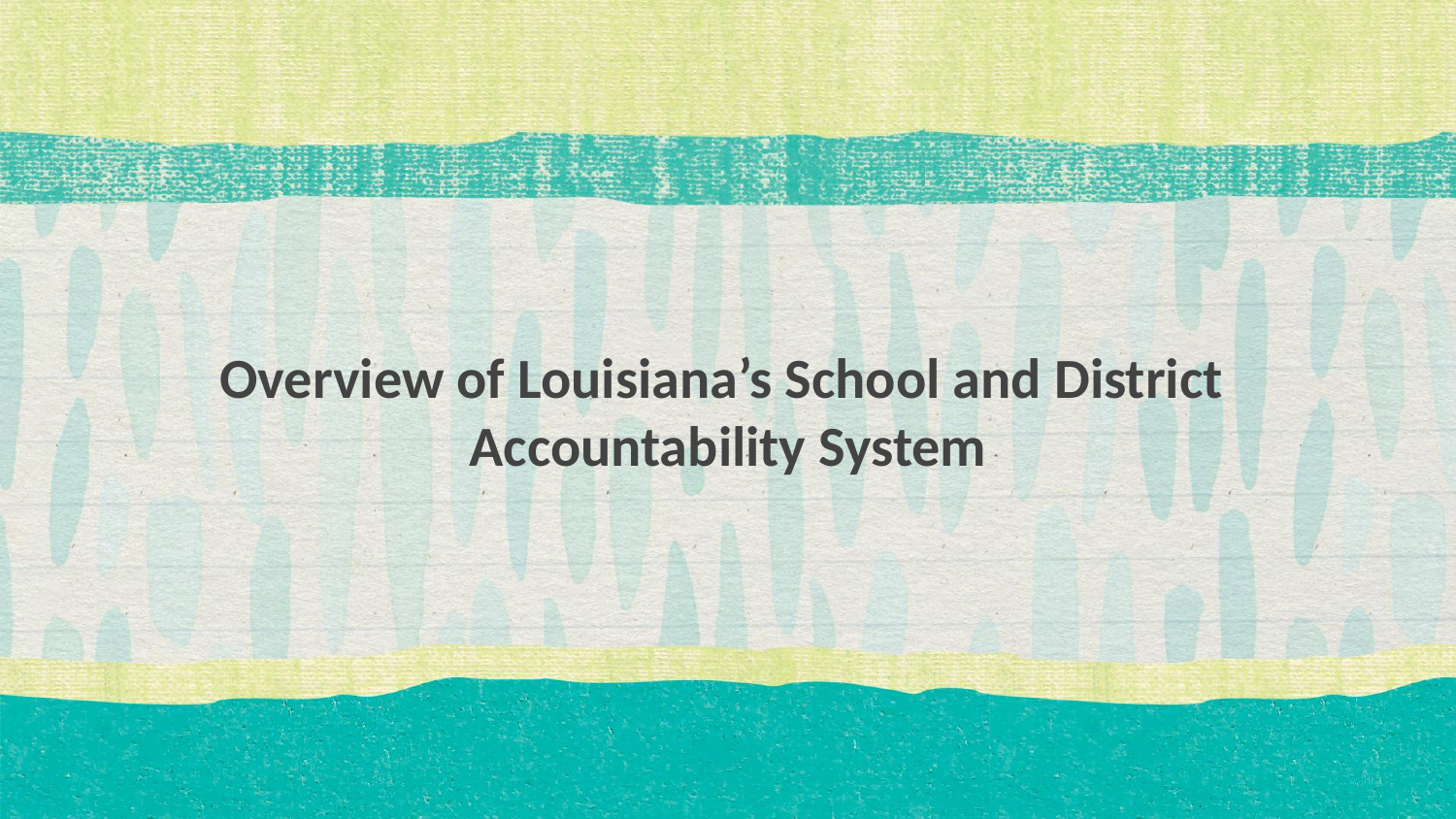

# Overview of Louisiana’s School and District
Accountability System